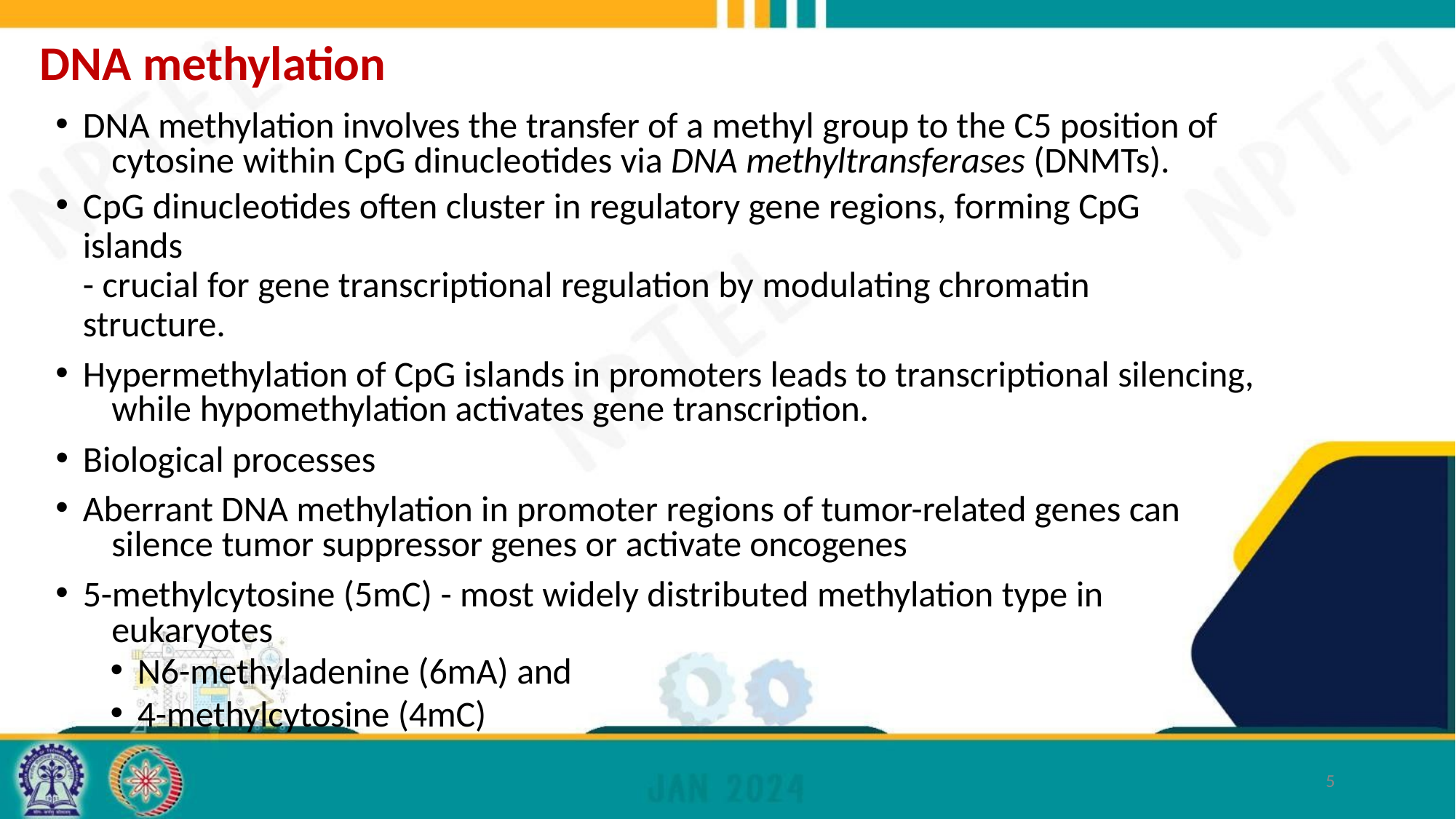

# DNA methylation
DNA methylation involves the transfer of a methyl group to the C5 position of 	cytosine within CpG dinucleotides via DNA methyltransferases (DNMTs).
CpG dinucleotides often cluster in regulatory gene regions, forming CpG islands
- crucial for gene transcriptional regulation by modulating chromatin structure.
Hypermethylation of CpG islands in promoters leads to transcriptional silencing, 	while hypomethylation activates gene transcription.
Biological processes
Aberrant DNA methylation in promoter regions of tumor-related genes can 	silence tumor suppressor genes or activate oncogenes
5-methylcytosine (5mC) - most widely distributed methylation type in 	eukaryotes
N6-methyladenine (6mA) and
4-methylcytosine (4mC)
5